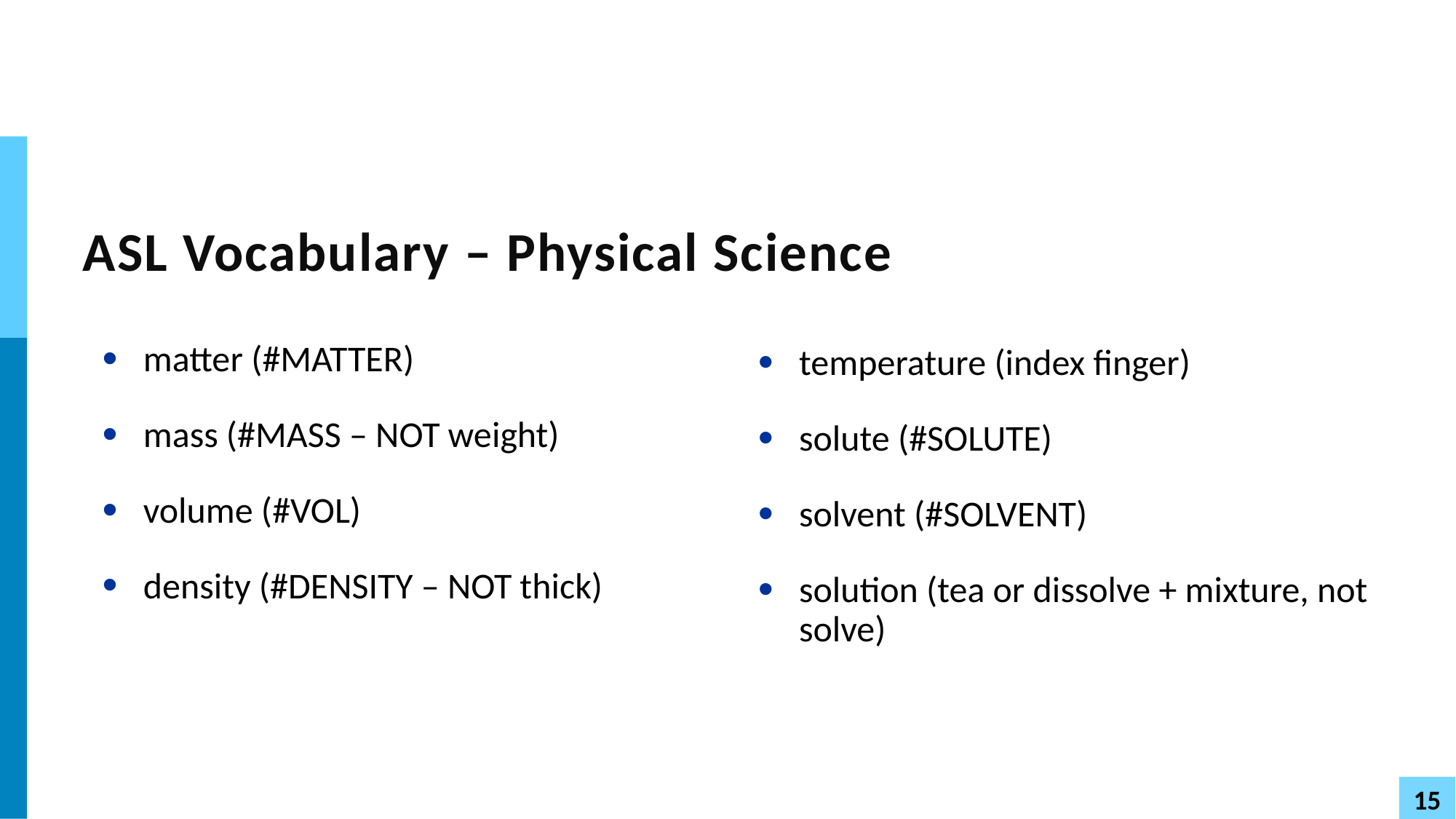

# ASL Vocabulary – Physical Science
matter (#MATTER)
mass (#MASS – NOT weight)
volume (#VOL)
density (#DENSITY – NOT thick)
temperature (index finger)
solute (#SOLUTE)
solvent (#SOLVENT)
solution (tea or dissolve + mixture, not solve)